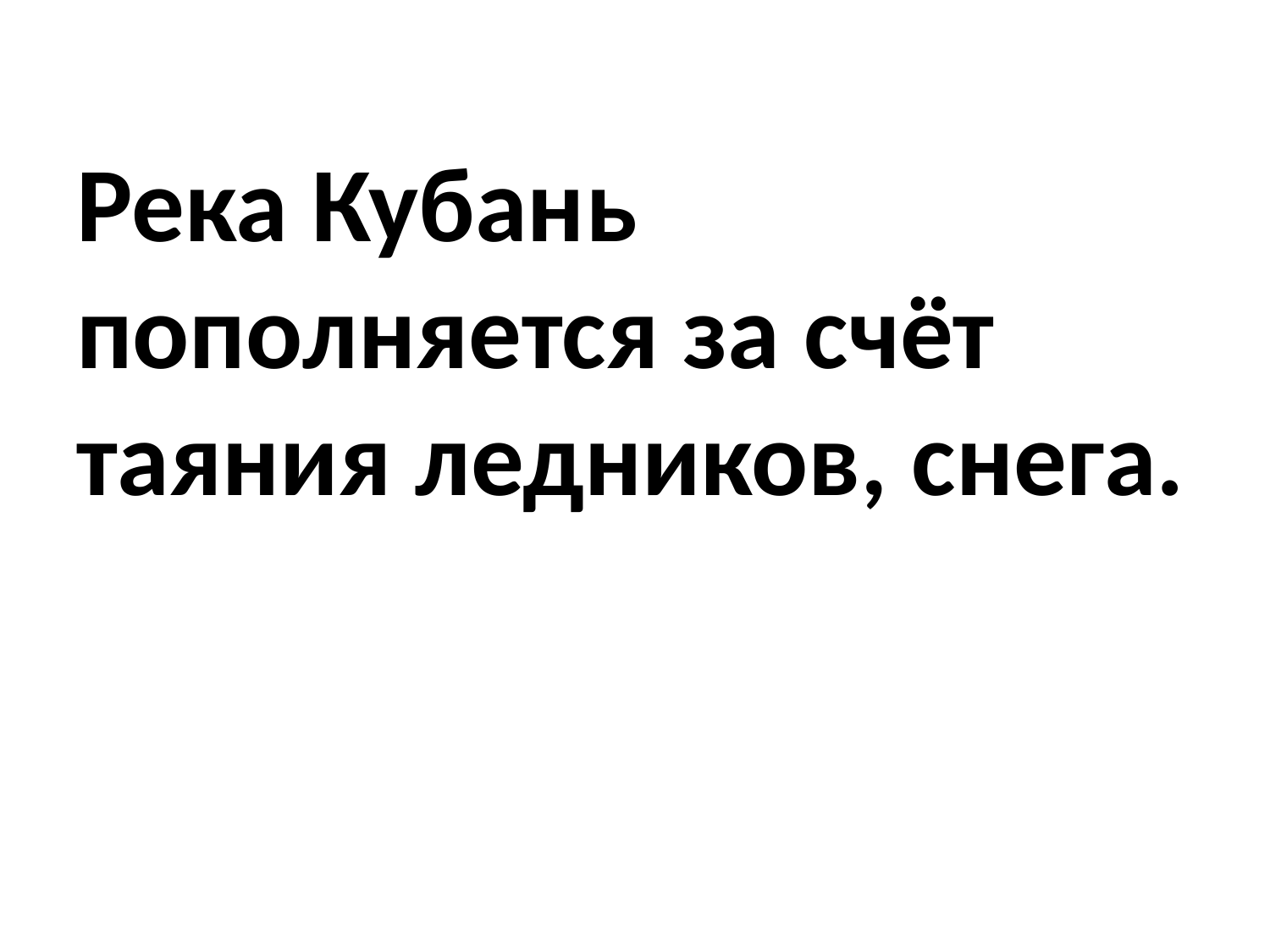

# Река Кубань пополняется за счёт таяния ледников, снега.